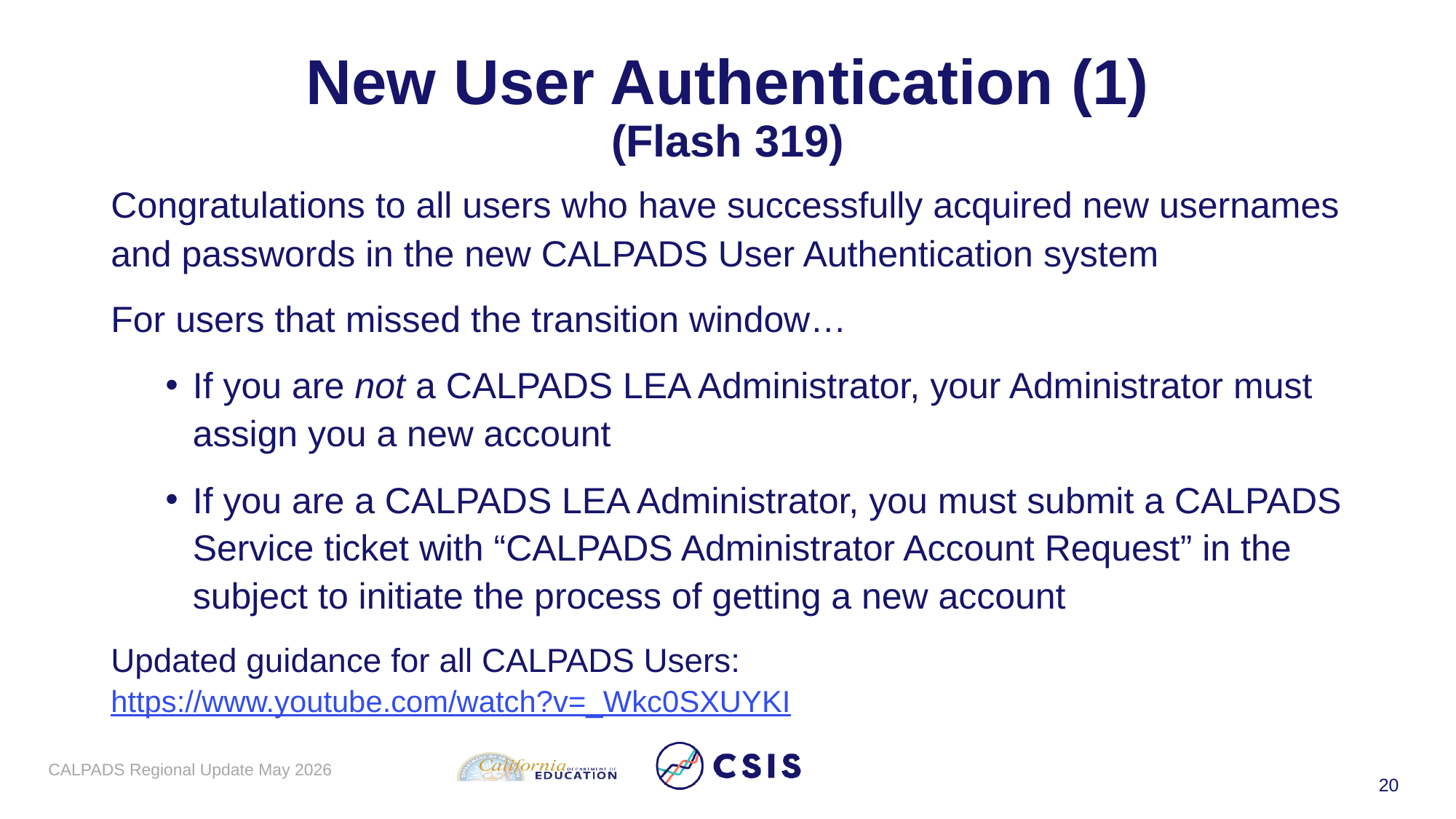

# New User Authentication (1) (Flash 319)
Congratulations to all users who have successfully acquired new usernames and passwords in the new CALPADS User Authentication system
For users that missed the transition window…
If you are not a CALPADS LEA Administrator, your Administrator must assign you a new account
If you are a CALPADS LEA Administrator, you must submit a CALPADS Service ticket with “CALPADS Administrator Account Request” in the subject to initiate the process of getting a new account
Updated guidance for all CALPADS Users: https://www.youtube.com/watch?v=_Wkc0SXUYKI

CALPADS Regional Update May 2026